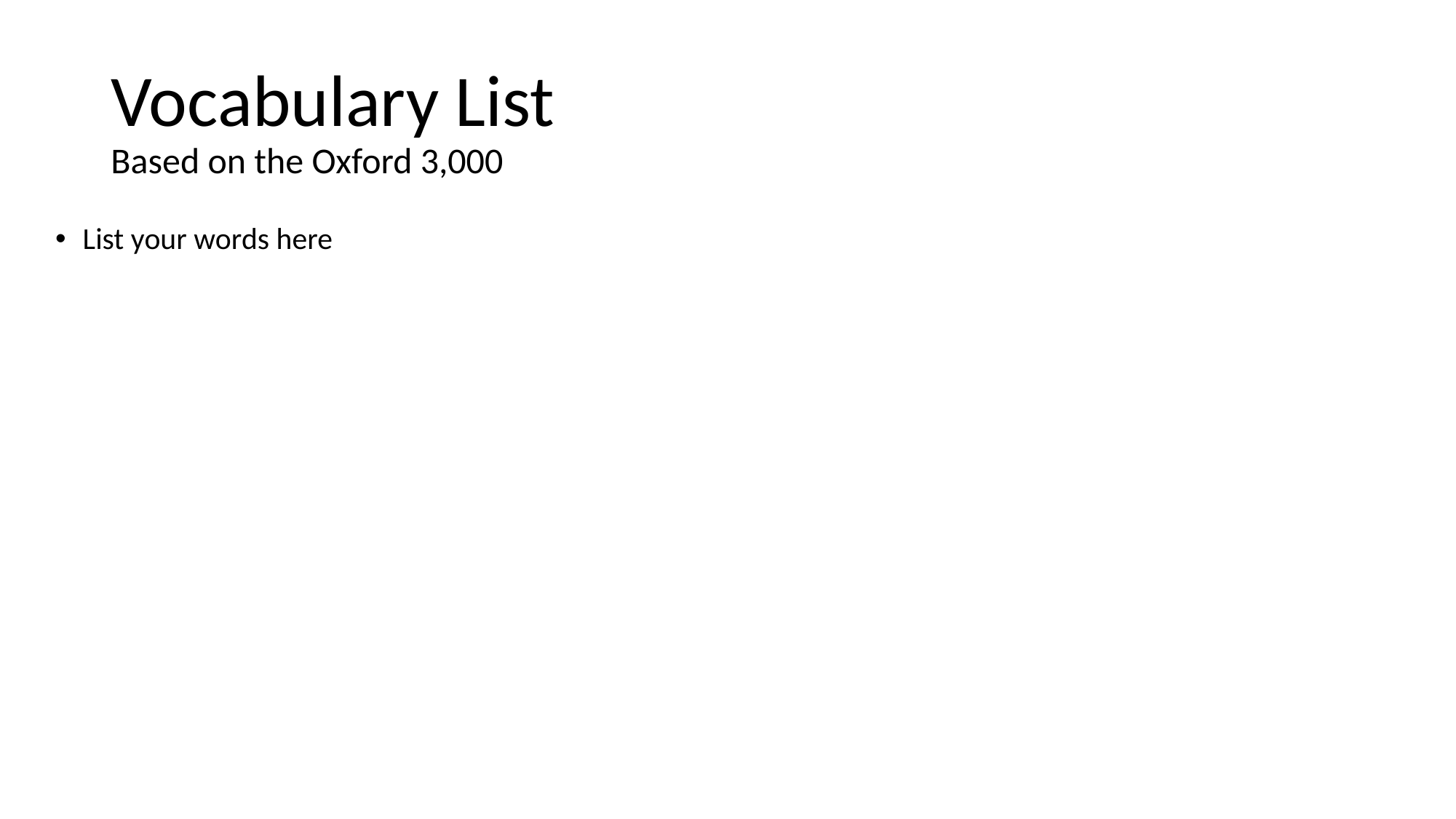

# Vocabulary List Based on the Oxford 3,000
List your words here